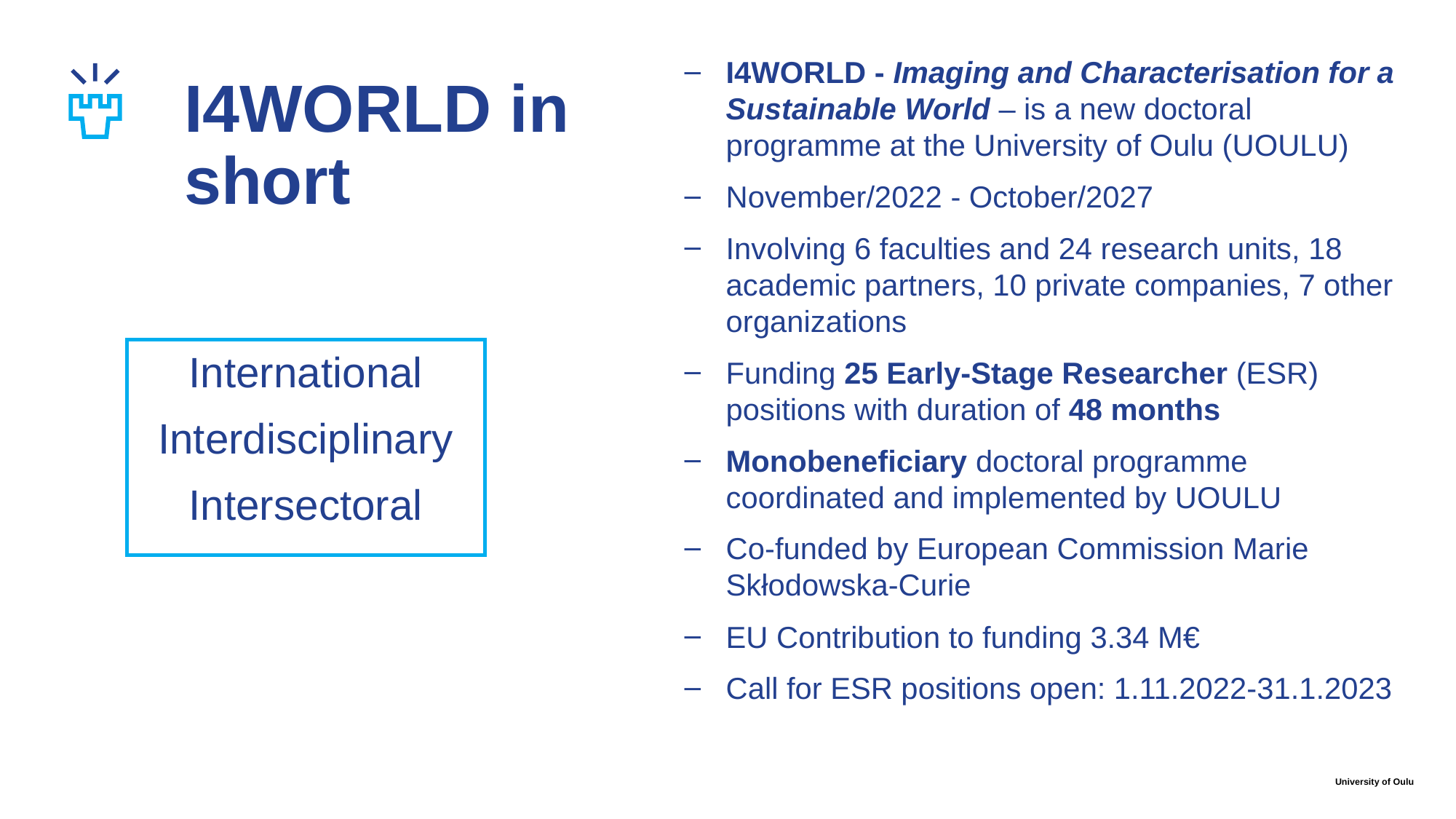

I4WORLD - Imaging and Characterisation for a Sustainable World – is a new doctoral programme at the University of Oulu (UOULU)
November/2022 - October/2027
Involving 6 faculties and 24 research units, 18 academic partners, 10 private companies, 7 other organizations
Funding 25 Early-Stage Researcher (ESR) positions with duration of 48 months
Monobeneficiary doctoral programme coordinated and implemented by UOULU
Co-funded by European Commission Marie Skłodowska-Curie
EU Contribution to funding 3.34 M€
Call for ESR positions open: 1.11.2022-31.1.2023

# I4WORLD in short
International
Interdisciplinary
Intersectoral